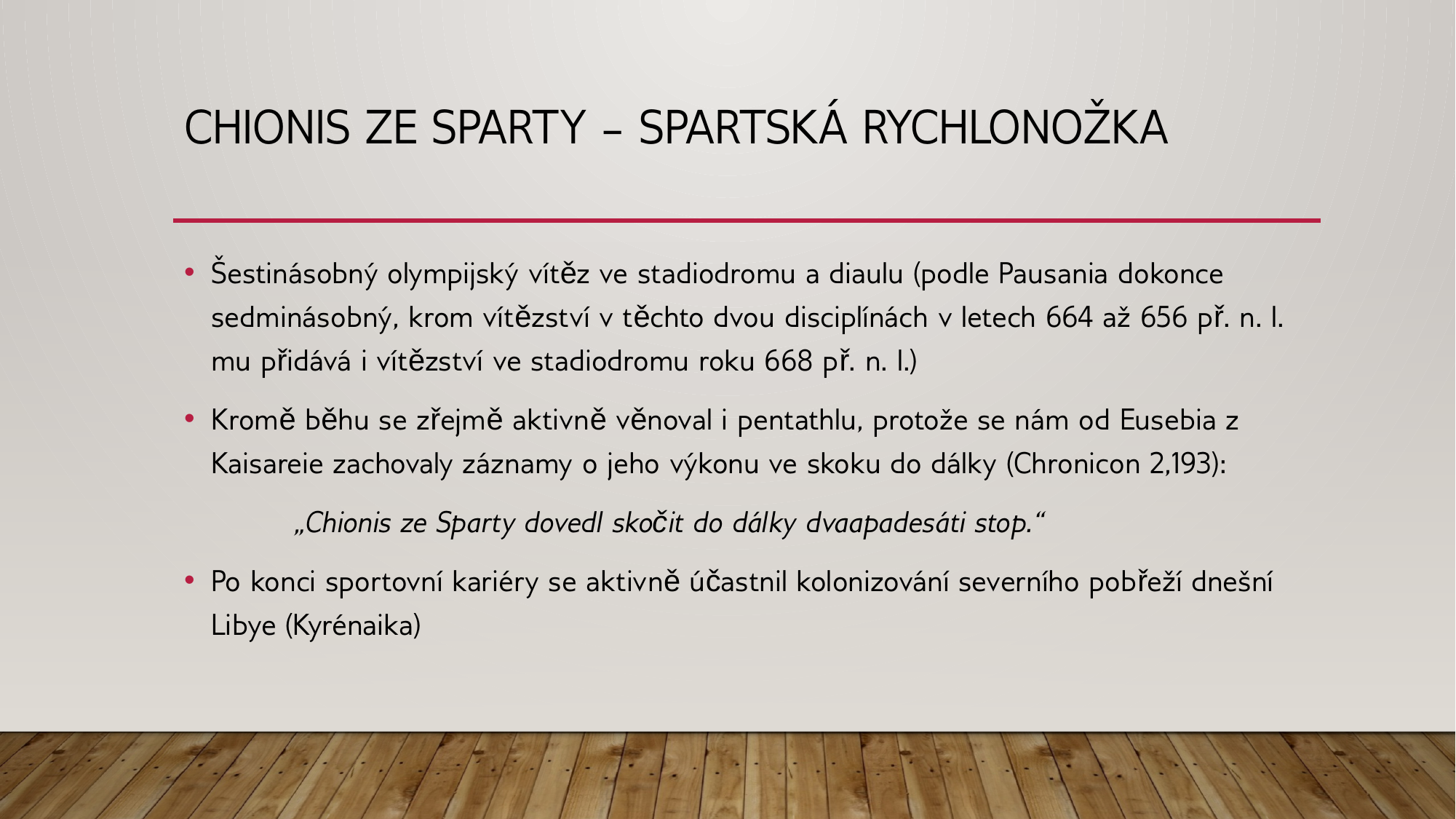

# Chionis ze Sparty – spartská rychlonožka
Šestinásobný olympijský vítěz ve stadiodromu a diaulu (podle Pausania dokonce sedminásobný, krom vítězství v těchto dvou disciplínách v letech 664 až 656 př. n. l. mu přidává i vítězství ve stadiodromu roku 668 př. n. l.)
Kromě běhu se zřejmě aktivně věnoval i pentathlu, protože se nám od Eusebia z Kaisareie zachovaly záznamy o jeho výkonu ve skoku do dálky (Chronicon 2,193):
	„Chionis ze Sparty dovedl skočit do dálky dvaapadesáti stop.“
Po konci sportovní kariéry se aktivně účastnil kolonizování severního pobřeží dnešní Libye (Kyrénaika)